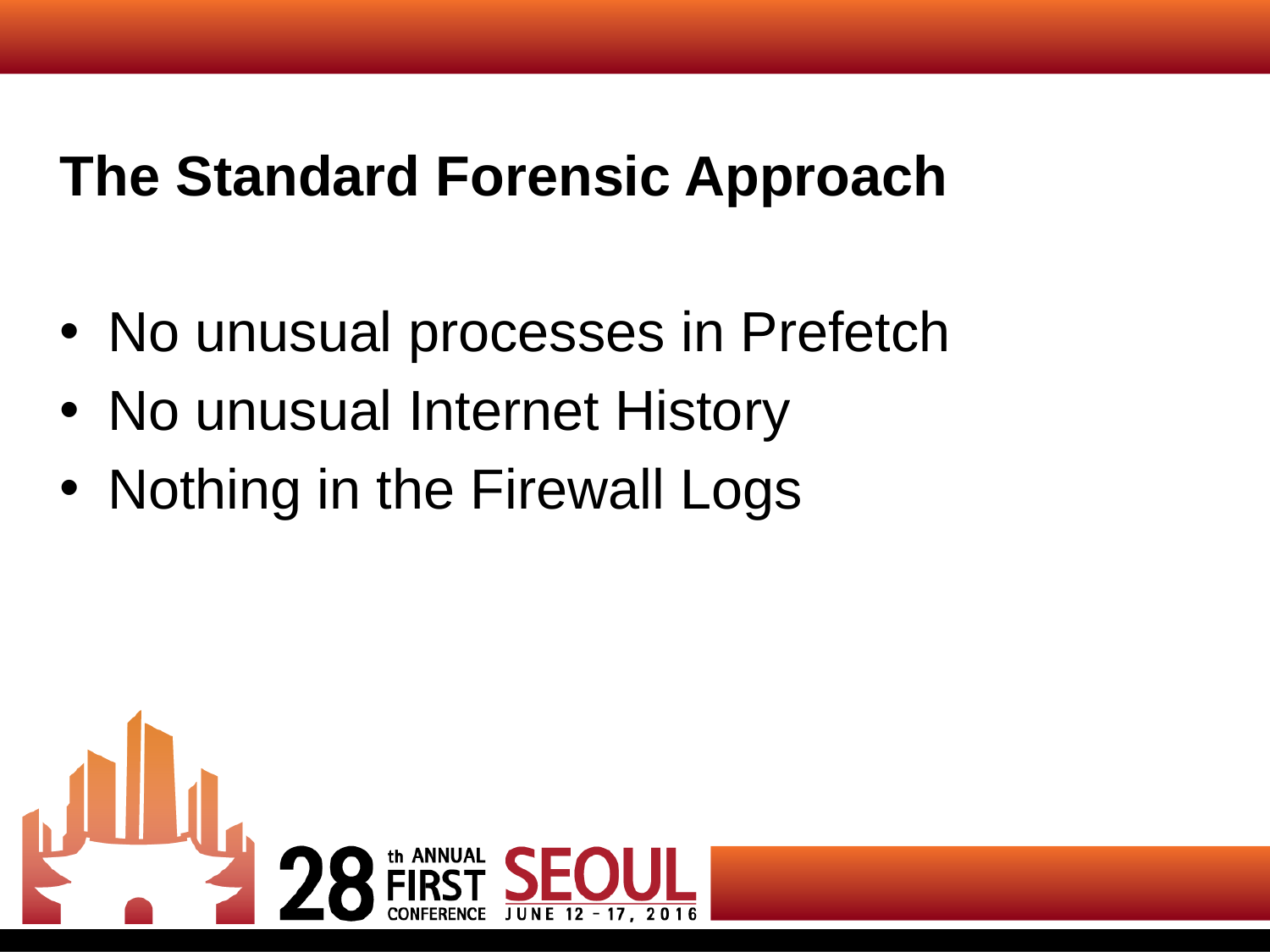

# The Standard Forensic Approach
No unusual processes in Prefetch
No unusual Internet History
Nothing in the Firewall Logs